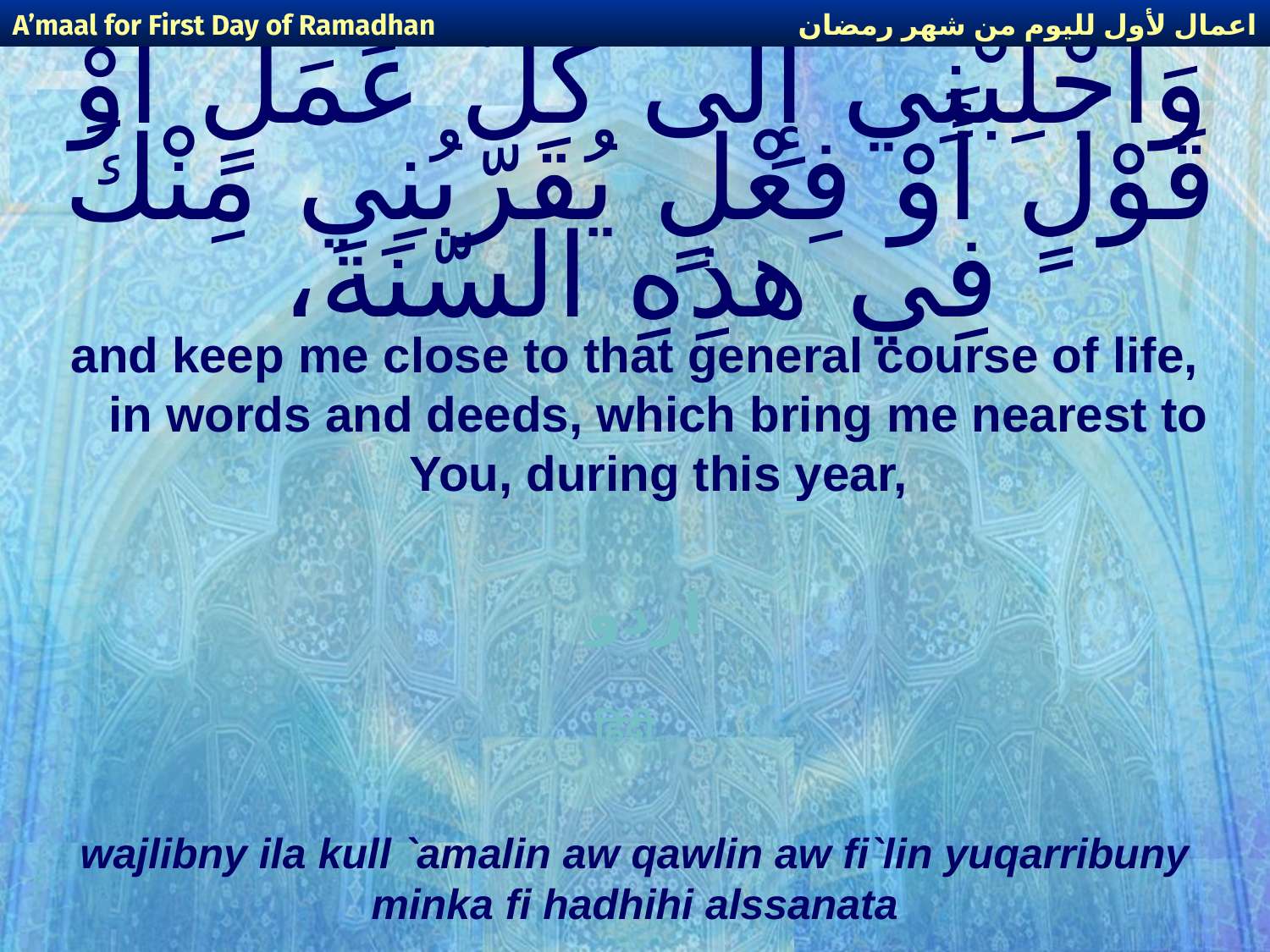

اعمال لأول لليوم من شهر رمضان
A’maal for First Day of Ramadhan
# وَاجْلِبْنِي إِلَى كُلّ عَمَلٍ أَوْ قَوْلٍ أَوْ فِعْلٍ يُقَرّبُنِي مِنْكَ فِي هذِهِ السّنَةَ،
and keep me close to that general course of life, in words and deeds, which bring me nearest to You, during this year,
اردو
हिंदी
wajlibny ila kull `amalin aw qawlin aw fi`lin yuqarribuny minka fi hadhihi alssanata